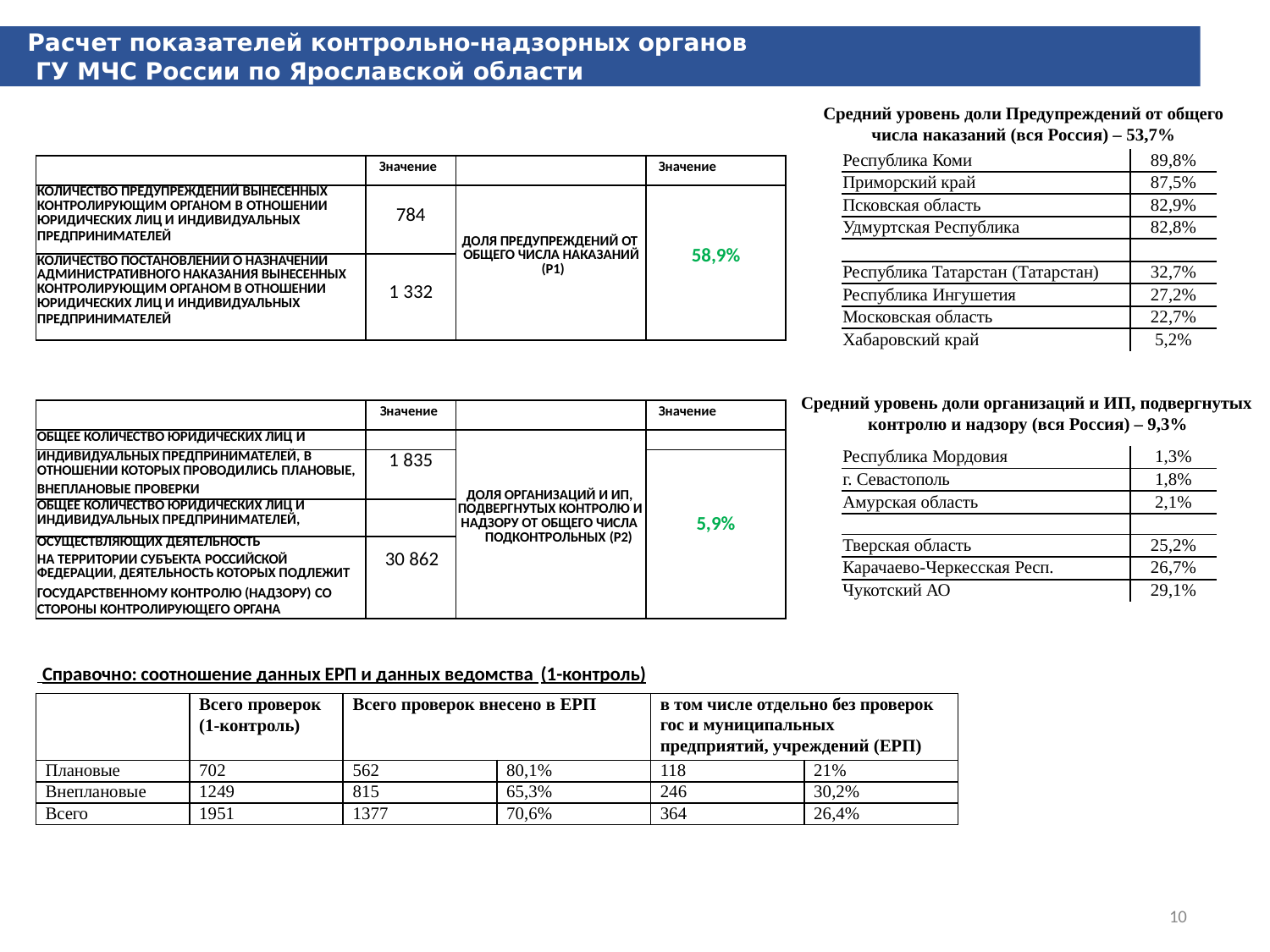

Расчет показателей контрольно-надзорных органов  ГУ МЧС России по Ярославской области
Средний уровень доли Предупреждений от общего  числа наказаний (вся Россия) – 53,7%
| Республика Коми | 89,8% |
| --- | --- |
| Приморский край | 87,5% |
| Псковская область | 82,9% |
| Удмуртская Республика | 82,8% |
|  |  |
| Республика Татарстан (Татарстан) | 32,7% |
| Республика Ингушетия | 27,2% |
| Московская область | 22,7% |
| Хабаровский край | 5,2% |
|  | Значение |  | Значение |
| --- | --- | --- | --- |
| КОЛИЧЕСТВО ПРЕДУПРЕЖДЕНИЙ ВЫНЕСЕННЫХ КОНТРОЛИРУЮЩИМ ОРГАНОМ В ОТНОШЕНИИ ЮРИДИЧЕСКИХ ЛИЦ И ИНДИВИДУАЛЬНЫХ ПРЕДПРИНИМАТЕЛЕЙ | 784 | ДОЛЯ ПРЕДУПРЕЖДЕНИЙ ОТ ОБЩЕГО ЧИСЛА НАКАЗАНИЙ (P1) | 58,9% |
| КОЛИЧЕСТВО ПОСТАНОВЛЕНИЙ О НАЗНАЧЕНИИ АДМИНИСТРАТИВНОГО НАКАЗАНИЯ ВЫНЕСЕННЫХ КОНТРОЛИРУЮЩИМ ОРГАНОМ В ОТНОШЕНИИ ЮРИДИЧЕСКИХ ЛИЦ И ИНДИВИДУАЛЬНЫХ ПРЕДПРИНИМАТЕЛЕЙ | 1 332 |  |  |
Средний уровень доли организаций и ИП, подвергнутых  контролю и надзору (вся Россия) – 9,3%
|  | Значение |  | Значение |
| --- | --- | --- | --- |
| ОБЩЕЕ КОЛИЧЕСТВО ЮРИДИЧЕСКИХ ЛИЦ И |  | ДОЛЯ ОРГАНИЗАЦИЙ И ИП, ПОДВЕРГНУТЫХ КОНТРОЛЮ И НАДЗОРУ ОТ ОБЩЕГО ЧИСЛА ПОДКОНТРОЛЬНЫХ (P2) |  |
| ИНДИВИДУАЛЬНЫХ ПРЕДПРИНИМАТЕЛЕЙ, В ОТНОШЕНИИ КОТОРЫХ ПРОВОДИЛИСЬ ПЛАНОВЫЕ, | 1 835 |  |  |
| ВНЕПЛАНОВЫЕ ПРОВЕРКИ |  |  |  |
| ОБЩЕЕ КОЛИЧЕСТВО ЮРИДИЧЕСКИХ ЛИЦ И ИНДИВИДУАЛЬНЫХ ПРЕДПРИНИМАТЕЛЕЙ, |  |  | 5,9% |
| ОСУЩЕСТВЛЯЮЩИХ ДЕЯТЕЛЬНОСТЬ |  |  |  |
| НА ТЕРРИТОРИИ СУБЪЕКТА РОССИЙСКОЙ ФЕДЕРАЦИИ, ДЕЯТЕЛЬНОСТЬ КОТОРЫХ ПОДЛЕЖИТ | 30 862 |  |  |
| ГОСУДАРСТВЕННОМУ КОНТРОЛЮ (НАДЗОРУ) СО |  |  |  |
| СТОРОНЫ КОНТРОЛИРУЮЩЕГО ОРГАНА |  |  |  |
| Республика Мордовия | 1,3% |
| --- | --- |
| г. Севастополь | 1,8% |
| Амурская область | 2,1% |
|  |  |
| Тверская область | 25,2% |
| Карачаево-Черкесская Респ. | 26,7% |
| Чукотский АО | 29,1% |
 Справочно: соотношение данных ЕРП и данных ведомства (1-контроль)
|  | Всего проверок (1-контроль) | Всего проверок внесено в ЕРП |  | в том числе отдельно без проверок гос и муниципальных предприятий, учреждений (ЕРП) |  |
| --- | --- | --- | --- | --- | --- |
| Плановые | 702 | 562 | 80,1% | 118 | 21% |
| Внеплановые | 1249 | 815 | 65,3% | 246 | 30,2% |
| Всего | 1951 | 1377 | 70,6% | 364 | 26,4% |
10